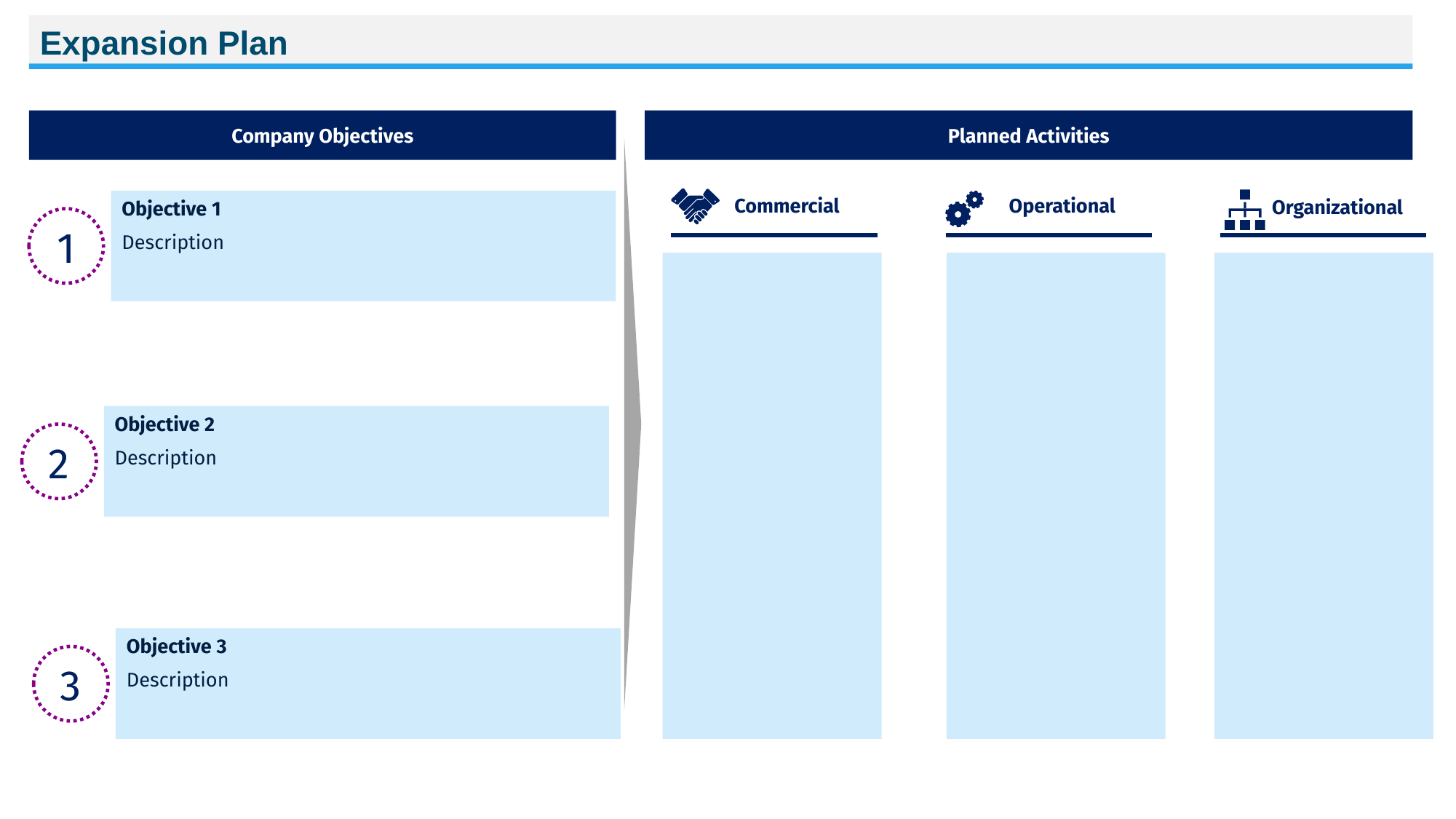

Expansion Plan

Company Objectives
Planned Activities

Organizational
Commercial
Operational

Objective 1
Description
1

Objective 2
Description
2

Objective 3
Description
3